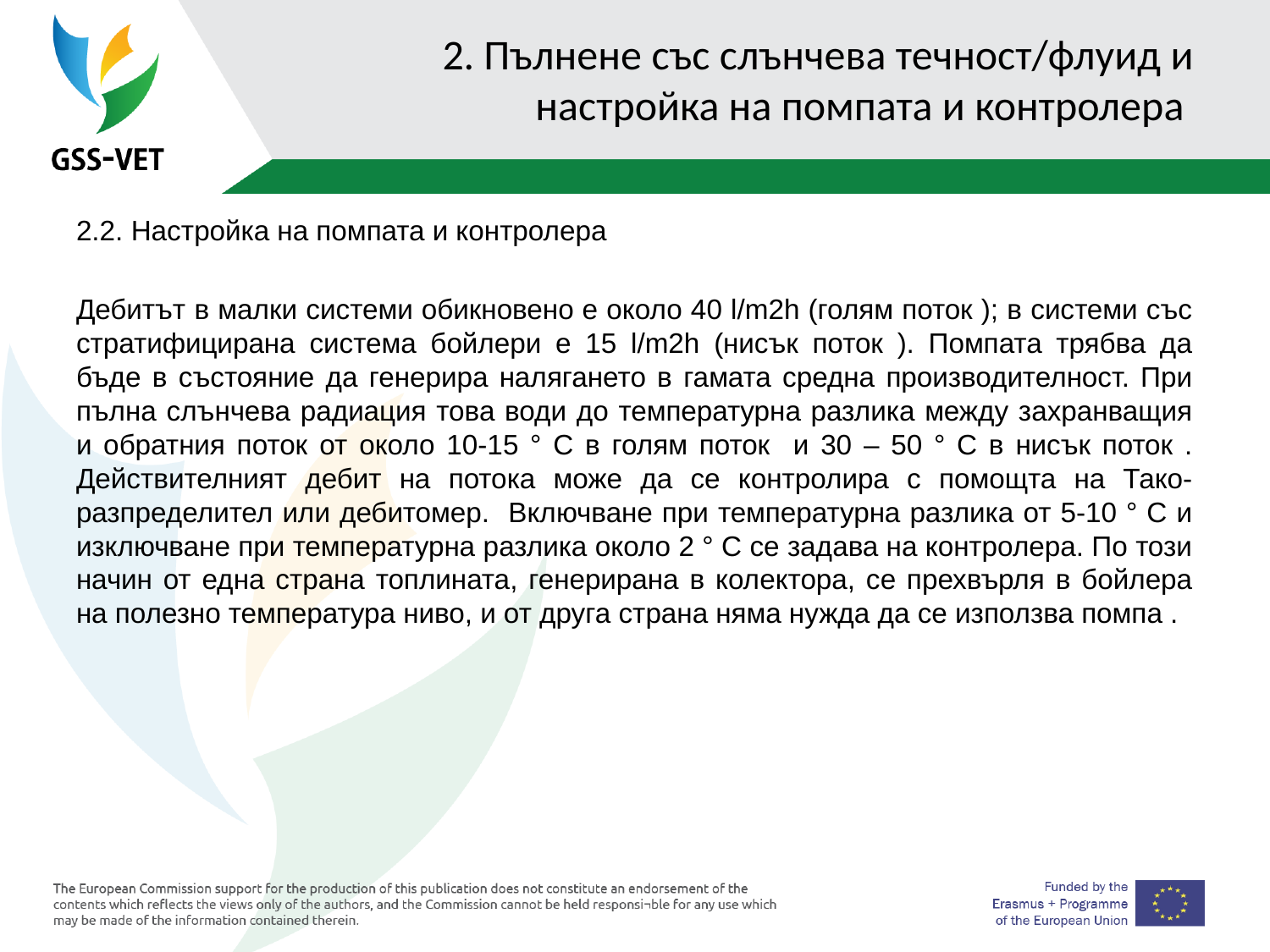

# 2. Пълнене със слънчева течност/флуид и настройка на помпата и контролера
2.2. Настройка на помпата и контролера

Дебитът в малки системи обикновено е около 40 l/m2h (голям поток ); в системи със стратифицирана система бойлери е 15 l/m2h (нисък поток ). Помпата трябва да бъде в състояние да генерира налягането в гамата средна производителност. При пълна слънчева радиация това води до температурна разлика между захранващия и обратния поток от около 10-15 ° C в голям поток  и 30 – 50 ° C в нисък поток . Действителният дебит на потока може да се контролира с помощта на Тако-разпределител или дебитомер.  Включване при температурна разлика от 5-10 ° C и изключване при температурна разлика около 2 ° C се задава на контролера. По този начин от една страна топлината, генерирана в колектора, се прехвърля в бойлера на полезно температура ниво, и от друга страна няма нужда да се използва помпа .